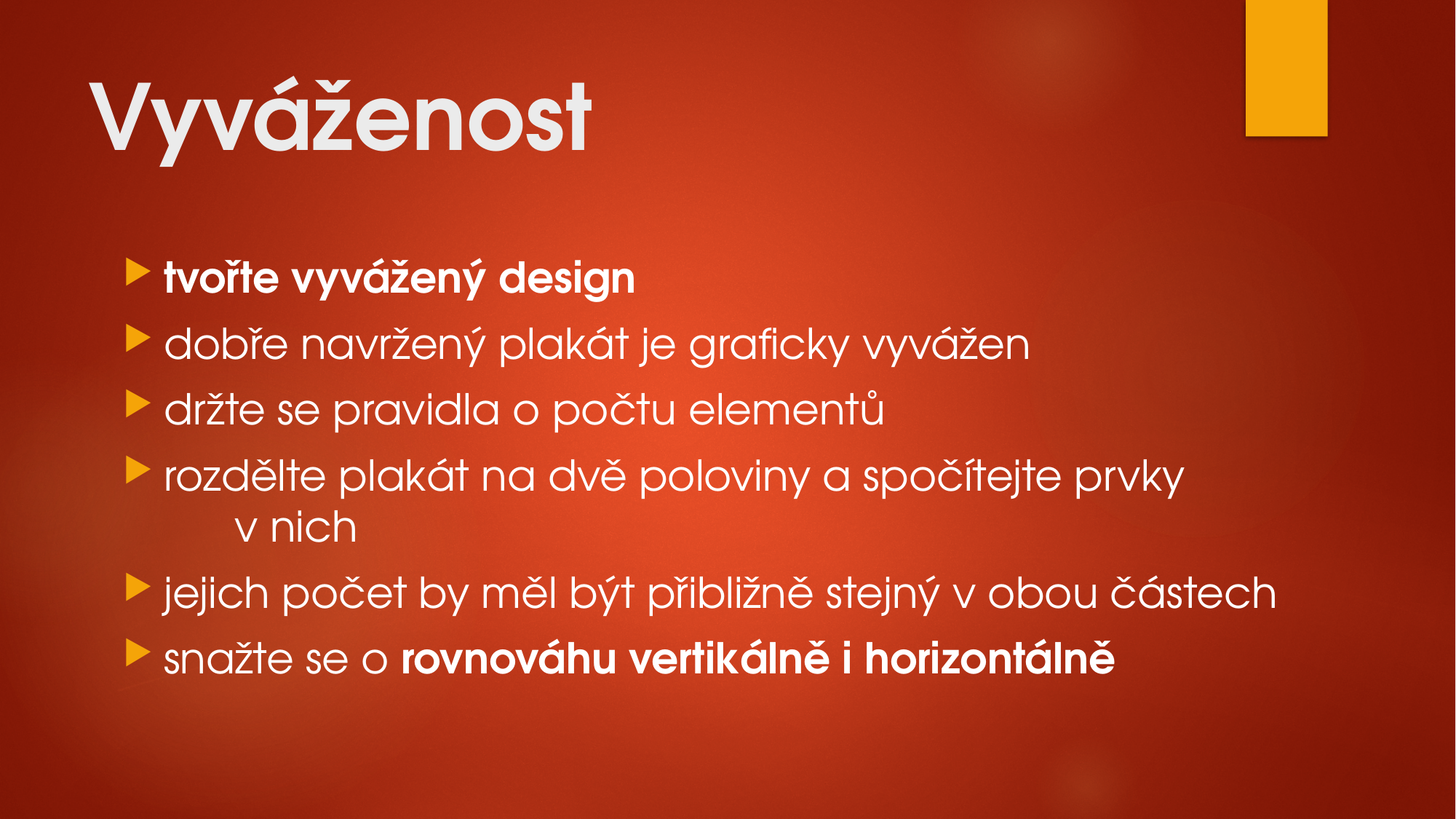

# Vyváženost
tvořte vyvážený design
dobře navržený plakát je graficky vyvážen
držte se pravidla o počtu elementů
rozdělte plakát na dvě poloviny a spočítejte prvky                v nich
jejich počet by měl být přibližně stejný v obou částech
snažte se o rovnováhu vertikálně i horizontálně